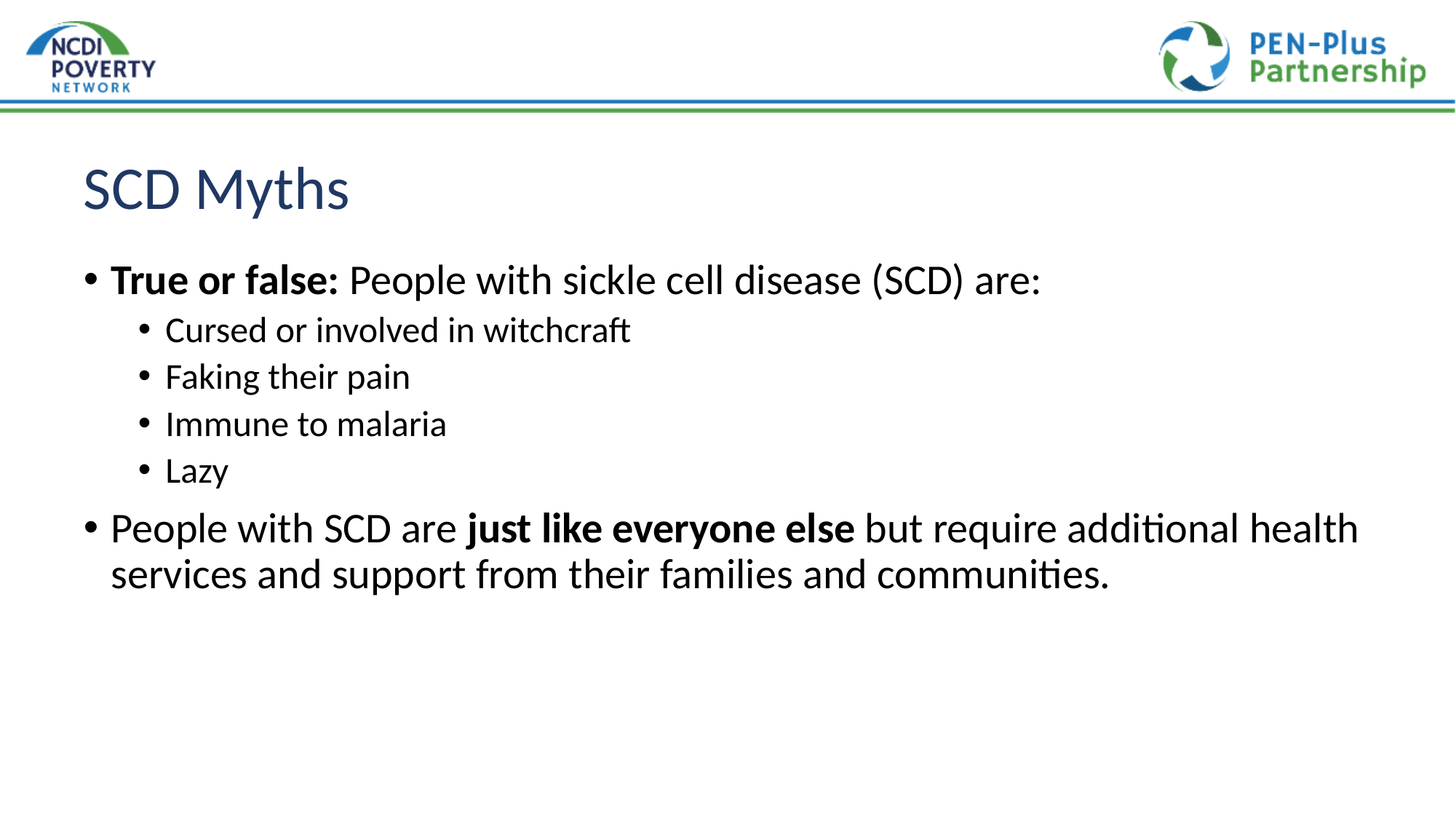

# SCD Myths
True or false: People with sickle cell disease (SCD) are:
Cursed or involved in witchcraft
Faking their pain
Immune to malaria
Lazy
People with SCD are just like everyone else but require additional health services and support from their families and communities.